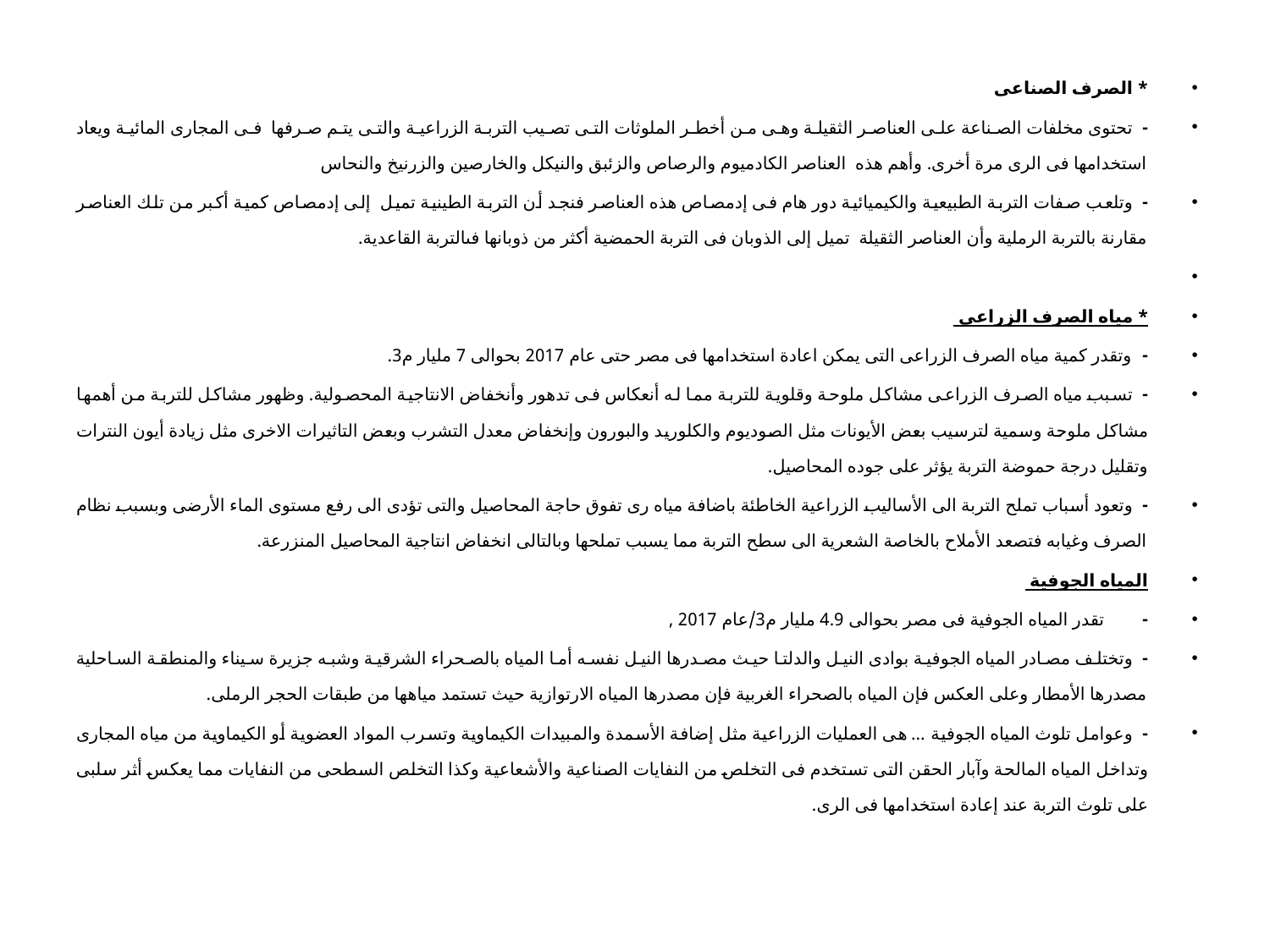

* الصرف الصناعى
-  تحتوى مخلفات الصناعة على العناصر الثقيلة وهى من أخطر الملوثات التى تصيب التربة الزراعية والتى يتم صرفها  فى المجارى المائية ويعاد استخدامها فى الرى مرة أخرى. وأهم هذه  العناصر الكادميوم والرصاص والزئبق والنيكل والخارصين والزرنيخ والنحاس
-  وتلعب صفات التربة الطبيعية والكيميائية دور هام فى إدمصاص هذه العناصر فنجد أن التربة الطينية تميل  إلى إدمصاص كمية أكبر من تلك العناصر مقارنة بالتربة الرملية وأن العناصر الثقيلة  تميل إلى الذوبان فى التربة الحمضية أكثر من ذوبانها فىالتربة القاعدية.

* مياه الصرف الزراعى
-  وتقدر كمية مياه الصرف الزراعى التى يمكن اعادة استخدامها فى مصر حتى عام 2017 بحوالى 7 مليار م3.
-  تسبب مياه الصرف الزراعى مشاكل ملوحة وقلوية للتربة مما له أنعكاس فى تدهور وأنخفاض الانتاجية المحصولية. وظهور مشاكل للتربة من أهمها مشاكل ملوحة وسمية لترسيب بعض الأيونات مثل الصوديوم والكلوريد والبورون وإنخفاض معدل التشرب وبعض التاثيرات الاخرى مثل زيادة أيون النترات وتقليل درجة حموضة التربة يؤثر على جوده المحاصيل.
-  وتعود أسباب تملح التربة الى الأساليب الزراعية الخاطئة باضافة مياه رى تفوق حاجة المحاصيل والتى تؤدى الى رفع مستوى الماء الأرضى وبسبب نظام الصرف وغيابه فتصعد الأملاح بالخاصة الشعرية الى سطح التربة مما يسبب تملحها وبالتالى انخفاض انتاجية المحاصيل المنزرعة.
المياه الجوفية
-        تقدر المياه الجوفية فى مصر بحوالى 4.9 مليار م3/عام 2017 ,
-  وتختلف مصادر المياه الجوفية بوادى النيل والدلتا حيث مصدرها النيل نفسه أما المياه بالصحراء الشرقية وشبه جزيرة سيناء والمنطقة الساحلية مصدرها الأمطار وعلى العكس فإن المياه بالصحراء الغربية فإن مصدرها المياه الارتوازية حيث تستمد مياهها من طبقات الحجر الرملى.
-  وعوامل تلوث المياه الجوفية … هى العمليات الزراعية مثل إضافة الأسمدة والمبيدات الكيماوية وتسرب المواد العضوية أو الكيماوية من مياه المجارى وتداخل المياه المالحة وآبار الحقن التى تستخدم فى التخلص من النفايات الصناعية والأشعاعية وكذا التخلص السطحى من النفايات مما يعكس أثر سلبى على تلوث التربة عند إعادة استخدامها فى الرى.